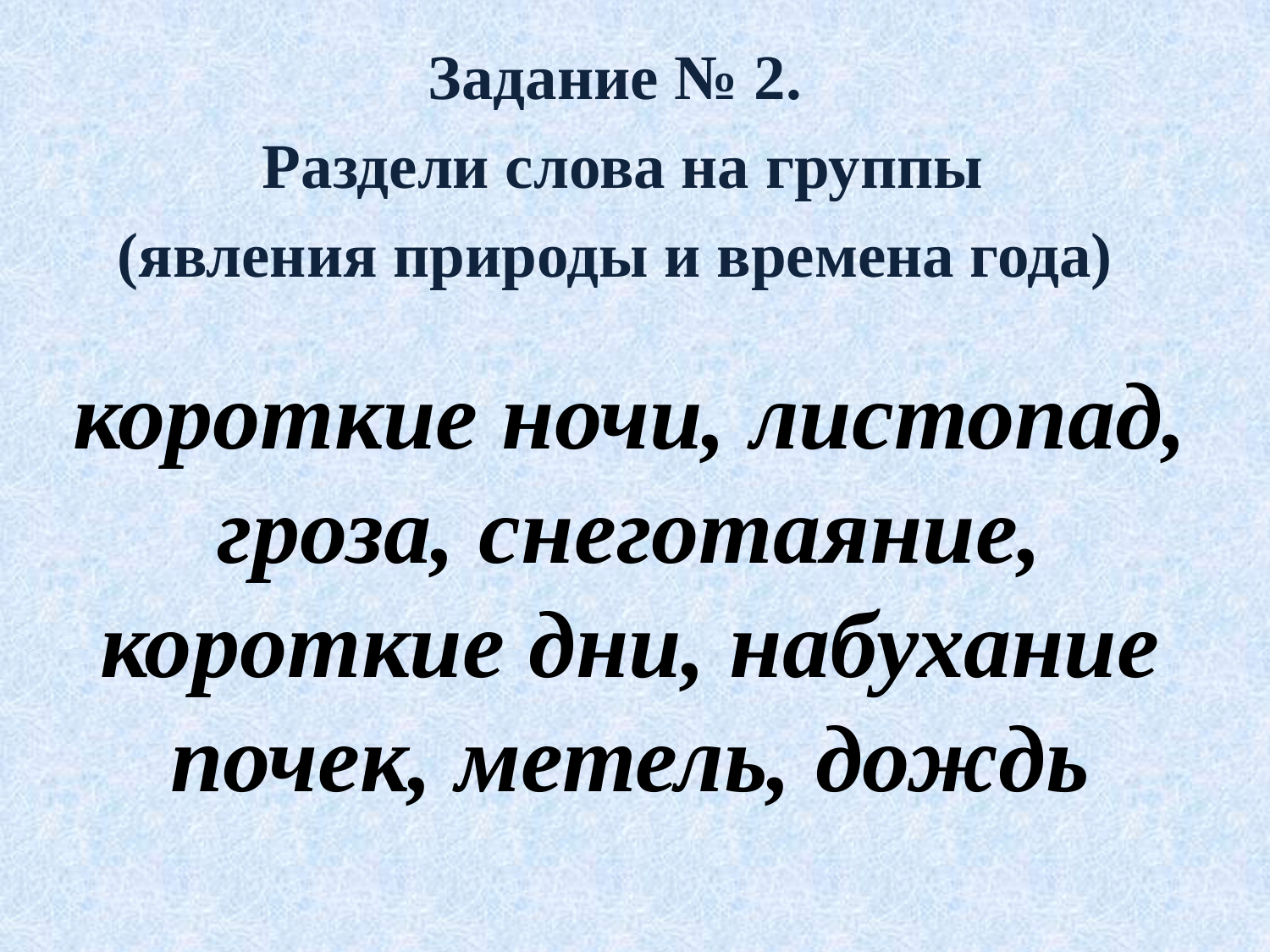

Задание № 2.
Раздели слова на группы
(явления природы и времена года)
короткие ночи, листопад, гроза, снеготаяние, короткие дни, набухание почек, метель, дождь